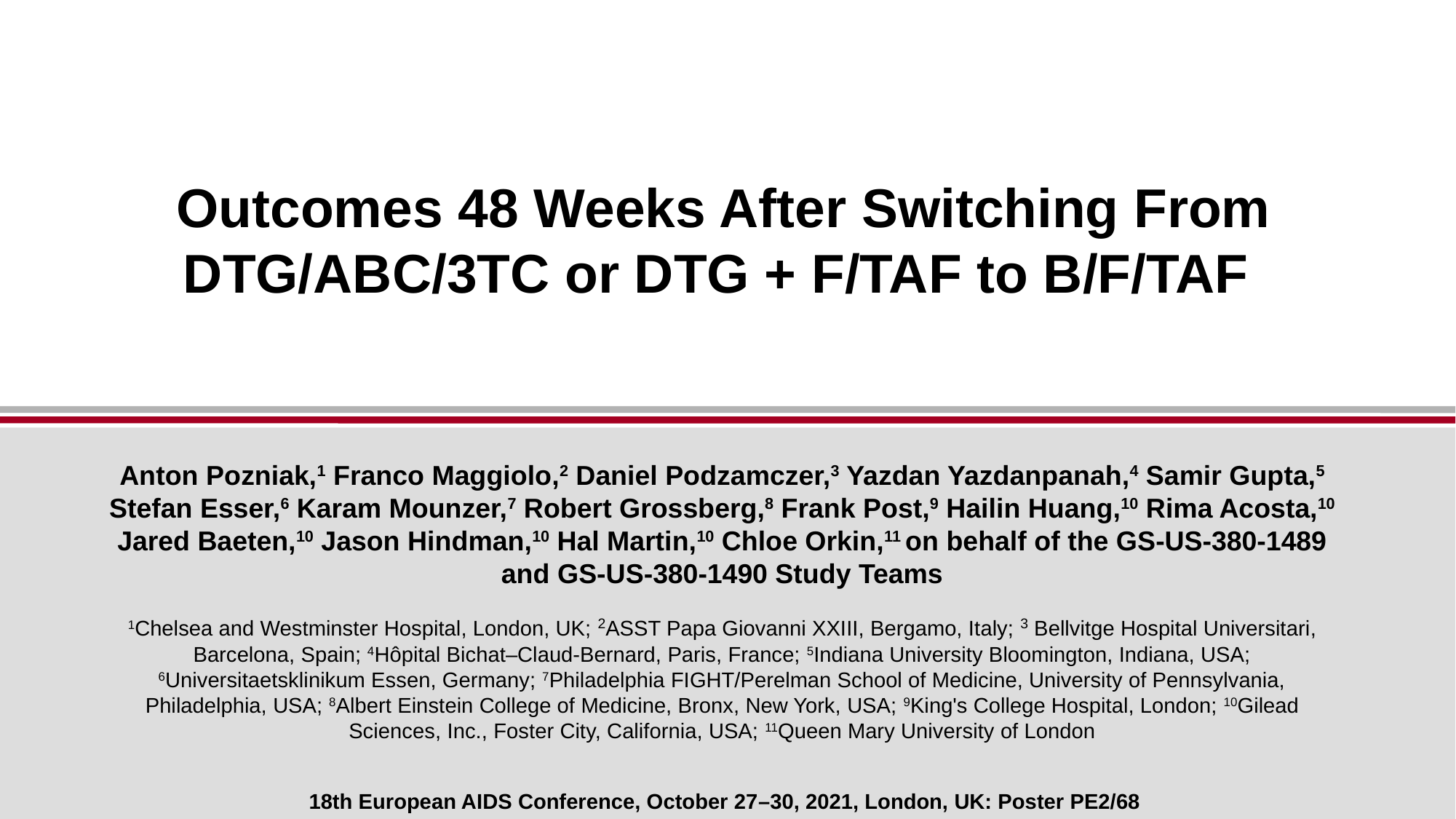

# Outcomes 48 Weeks After Switching From DTG/ABC/3TC or DTG + F/TAF to B/F/TAF
Anton Pozniak,1 Franco Maggiolo,2 Daniel Podzamczer,3 Yazdan Yazdanpanah,4 Samir Gupta,5 Stefan Esser,6 Karam Mounzer,7 Robert Grossberg,8 Frank Post,9 Hailin Huang,10 Rima Acosta,10 Jared Baeten,10 Jason Hindman,10 Hal Martin,10 Chloe Orkin,11 on behalf of the GS-US-380-1489 and GS-US-380-1490 Study Teams
1Chelsea and Westminster Hospital, London, UK; 2ASST Papa Giovanni XXIII, Bergamo, Italy; 3 Bellvitge Hospital Universitari, Barcelona, Spain; 4Hôpital Bichat–Claud-Bernard, Paris, France; 5Indiana University Bloomington, Indiana, USA; 6Universitaetsklinikum Essen, Germany; 7Philadelphia FIGHT/Perelman School of Medicine, University of Pennsylvania, Philadelphia, USA; 8Albert Einstein College of Medicine, Bronx, New York, USA; 9King's College Hospital, London; 10Gilead Sciences, Inc., Foster City, California, USA; 11Queen Mary University of London
18th European AIDS Conference, October 27–30, 2021, London, UK: Poster PE2/68